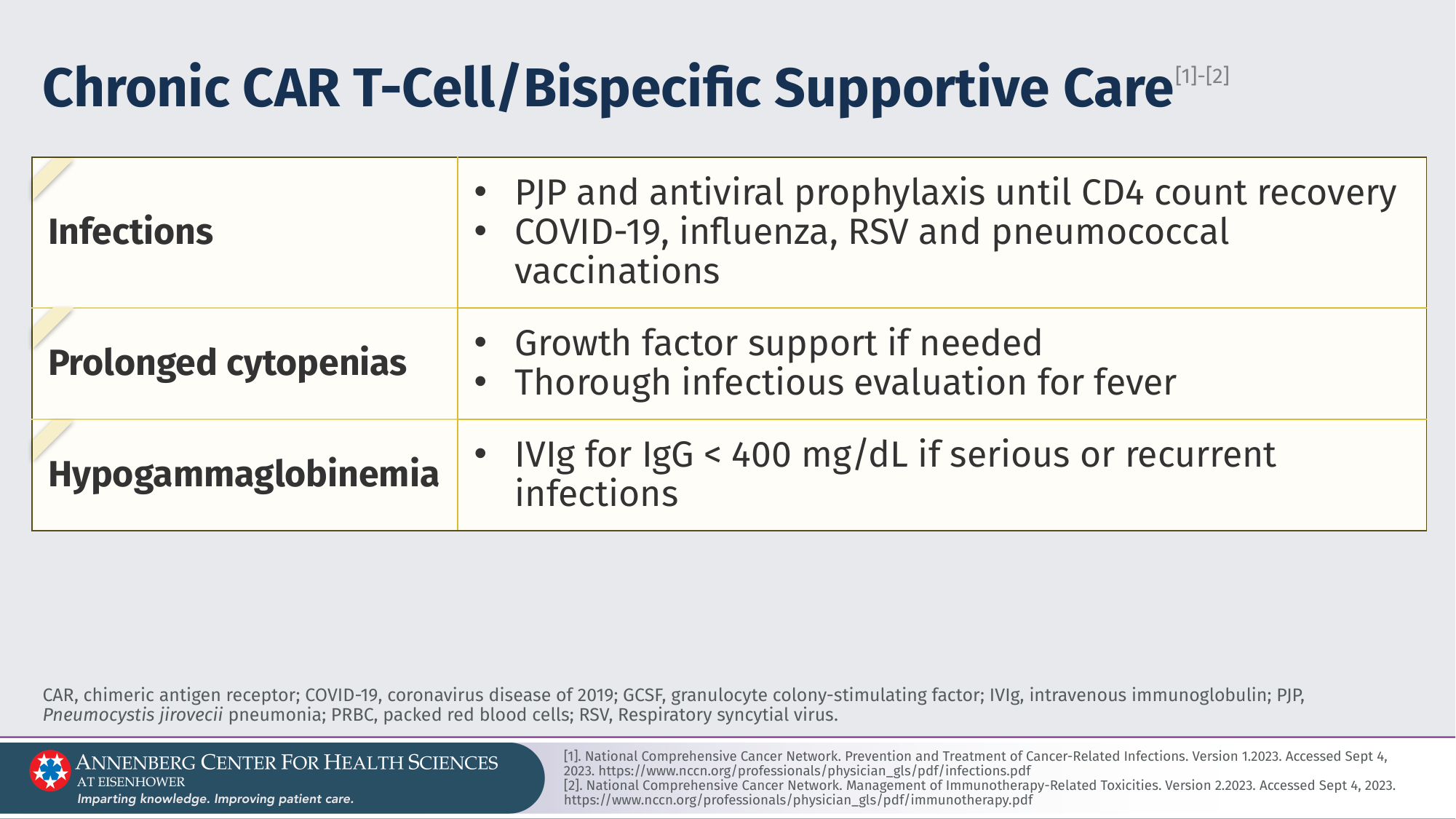

# Chronic CAR T-Cell/Bispecific Supportive Care[1]-[2]
| Infections | PJP and antiviral prophylaxis until CD4 count recovery COVID-19, influenza, RSV and pneumococcal vaccinations |
| --- | --- |
| Prolonged cytopenias | Growth factor support if needed Thorough infectious evaluation for fever |
| Hypogammaglobinemia | IVIg for IgG < 400 mg/dL if serious or recurrent infections |

CAR, chimeric antigen receptor; COVID-19, coronavirus disease of 2019; GCSF, granulocyte colony-stimulating factor; IVIg, intravenous immunoglobulin; PJP, Pneumocystis jirovecii pneumonia; PRBC, packed red blood cells; RSV, Respiratory syncytial virus.
[1]. National Comprehensive Cancer Network. Prevention and Treatment of Cancer-Related Infections. Version 1.2023. Accessed Sept 4, 2023. https://www.nccn.org/professionals/physician_gls/pdf/infections.pdf
[2]. National Comprehensive Cancer Network. Management of Immunotherapy-Related Toxicities. Version 2.2023. Accessed Sept 4, 2023. https://www.nccn.org/professionals/physician_gls/pdf/immunotherapy.pdf